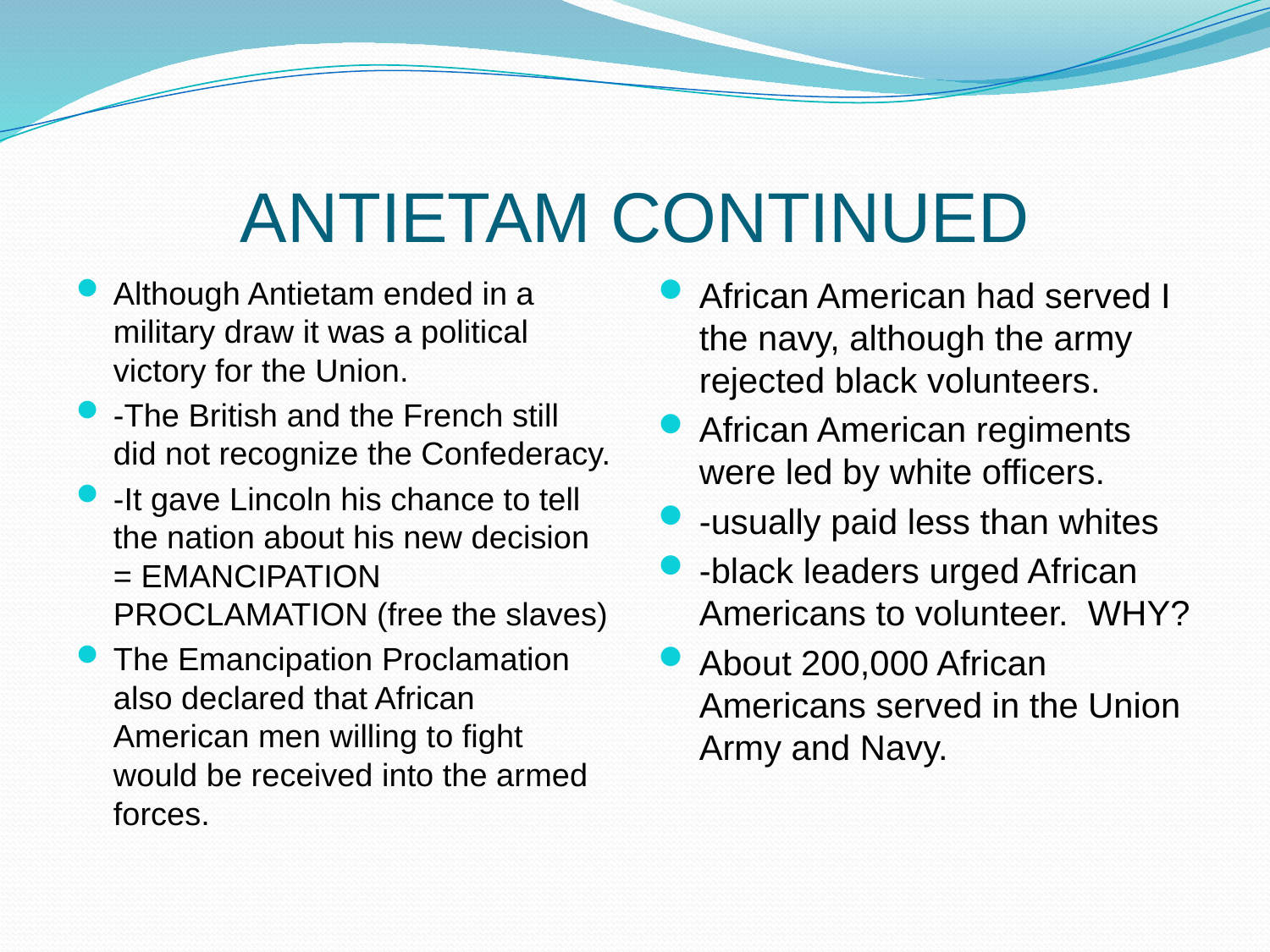

# ANTIETAM CONTINUED
Although Antietam ended in a military draw it was a political victory for the Union.
-The British and the French still did not recognize the Confederacy.
-It gave Lincoln his chance to tell the nation about his new decision = EMANCIPATION PROCLAMATION (free the slaves)
The Emancipation Proclamation also declared that African American men willing to fight would be received into the armed forces.
African American had served I the navy, although the army rejected black volunteers.
African American regiments were led by white officers.
-usually paid less than whites
-black leaders urged African Americans to volunteer.  WHY?
About 200,000 African Americans served in the Union Army and Navy.